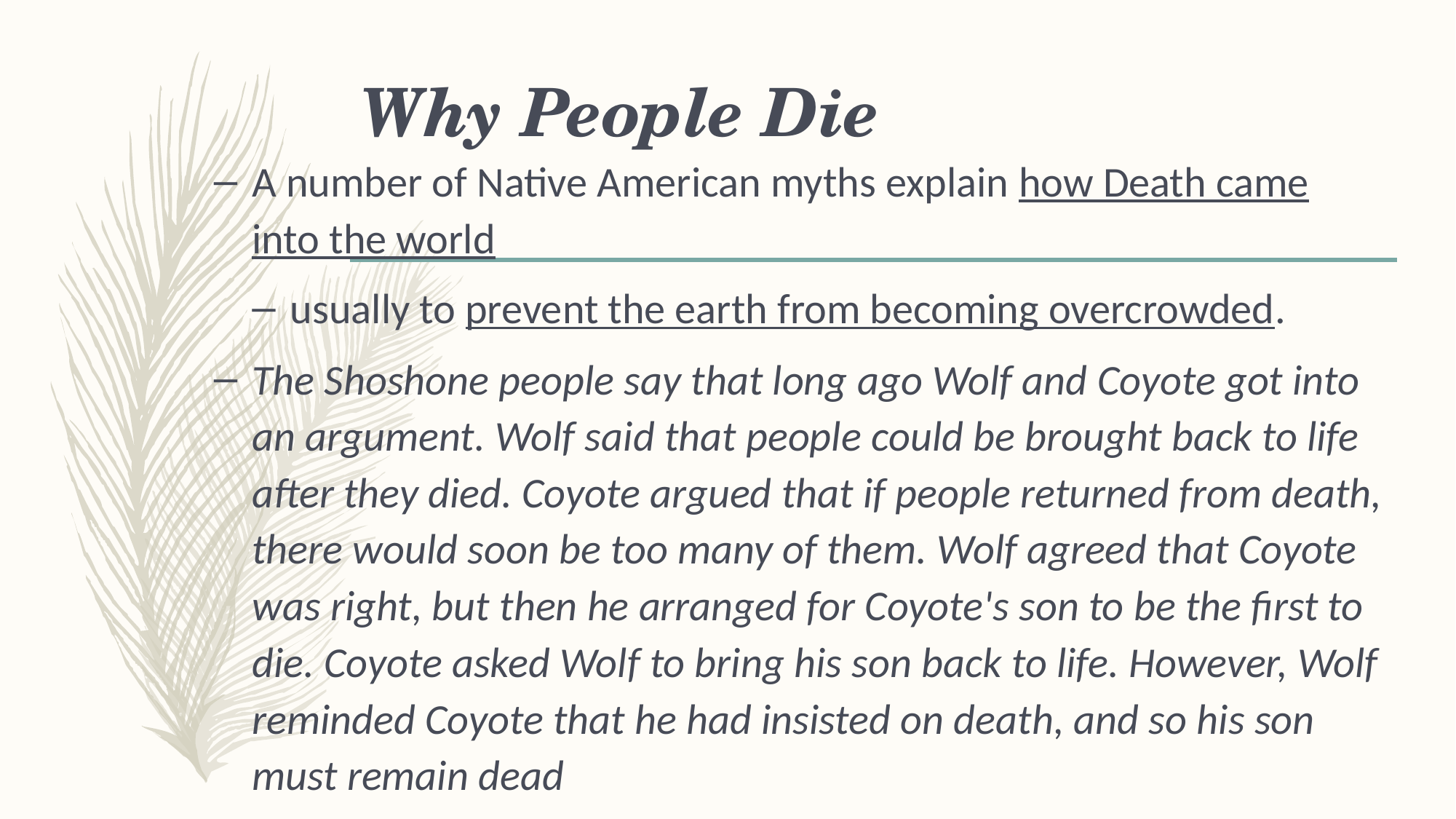

# Why People Die
A number of Native American myths explain how Death came into the world
usually to prevent the earth from becoming overcrowded.
The Shoshone people say that long ago Wolf and Coyote got into an argument. Wolf said that people could be brought back to life after they died. Coyote argued that if people returned from death, there would soon be too many of them. Wolf agreed that Coyote was right, but then he arranged for Coyote's son to be the first to die. Coyote asked Wolf to bring his son back to life. However, Wolf reminded Coyote that he had insisted on death, and so his son must remain dead